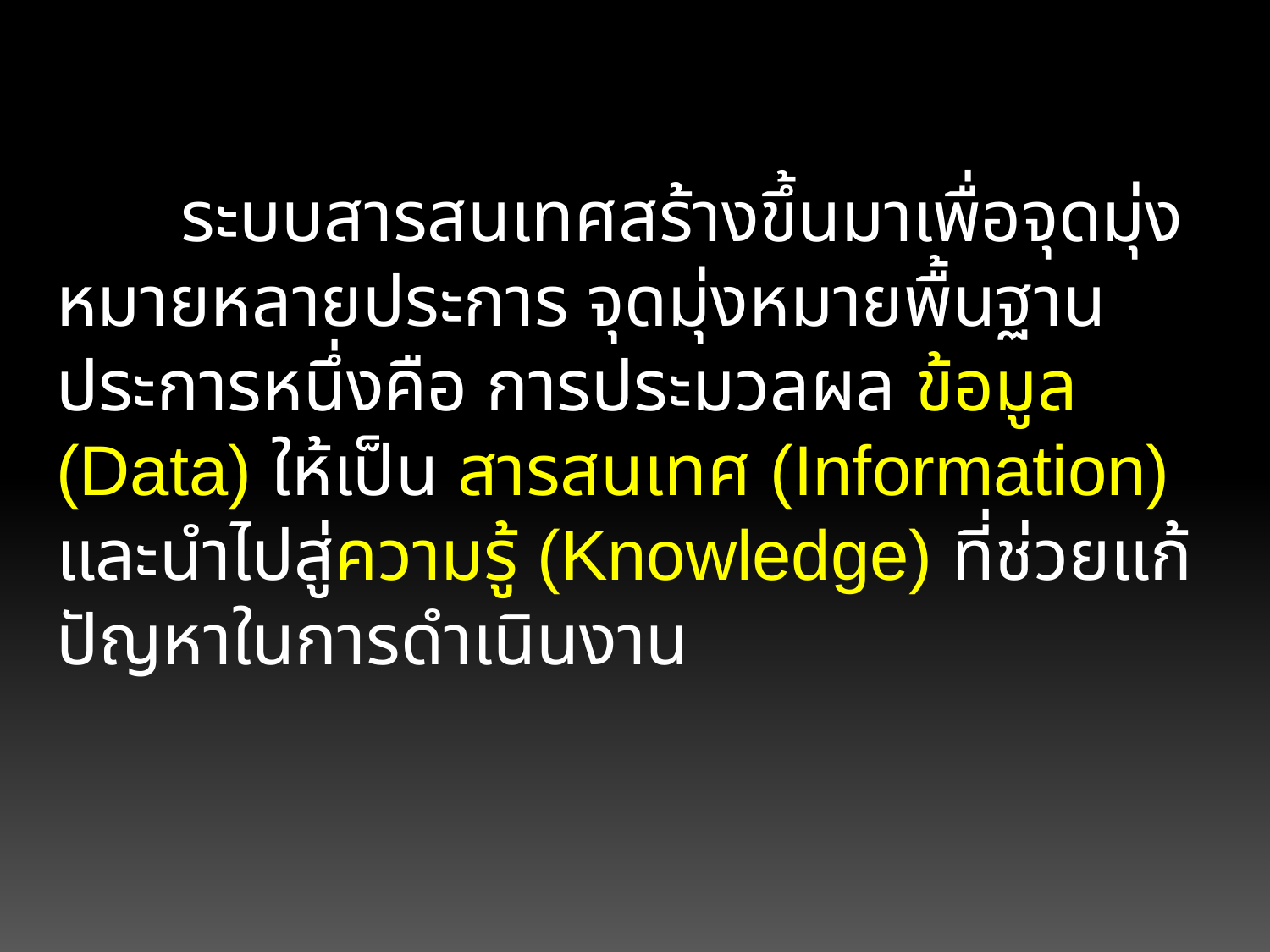

ระบบสารสนเทศสร้างขึ้นมาเพื่อจุดมุ่งหมายหลายประการ จุดมุ่งหมายพื้นฐานประการหนึ่งคือ การประมวลผล ข้อมูล (Data) ให้เป็น สารสนเทศ (Information) และนำไปสู่ความรู้ (Knowledge) ที่ช่วยแก้ปัญหาในการดำเนินงาน